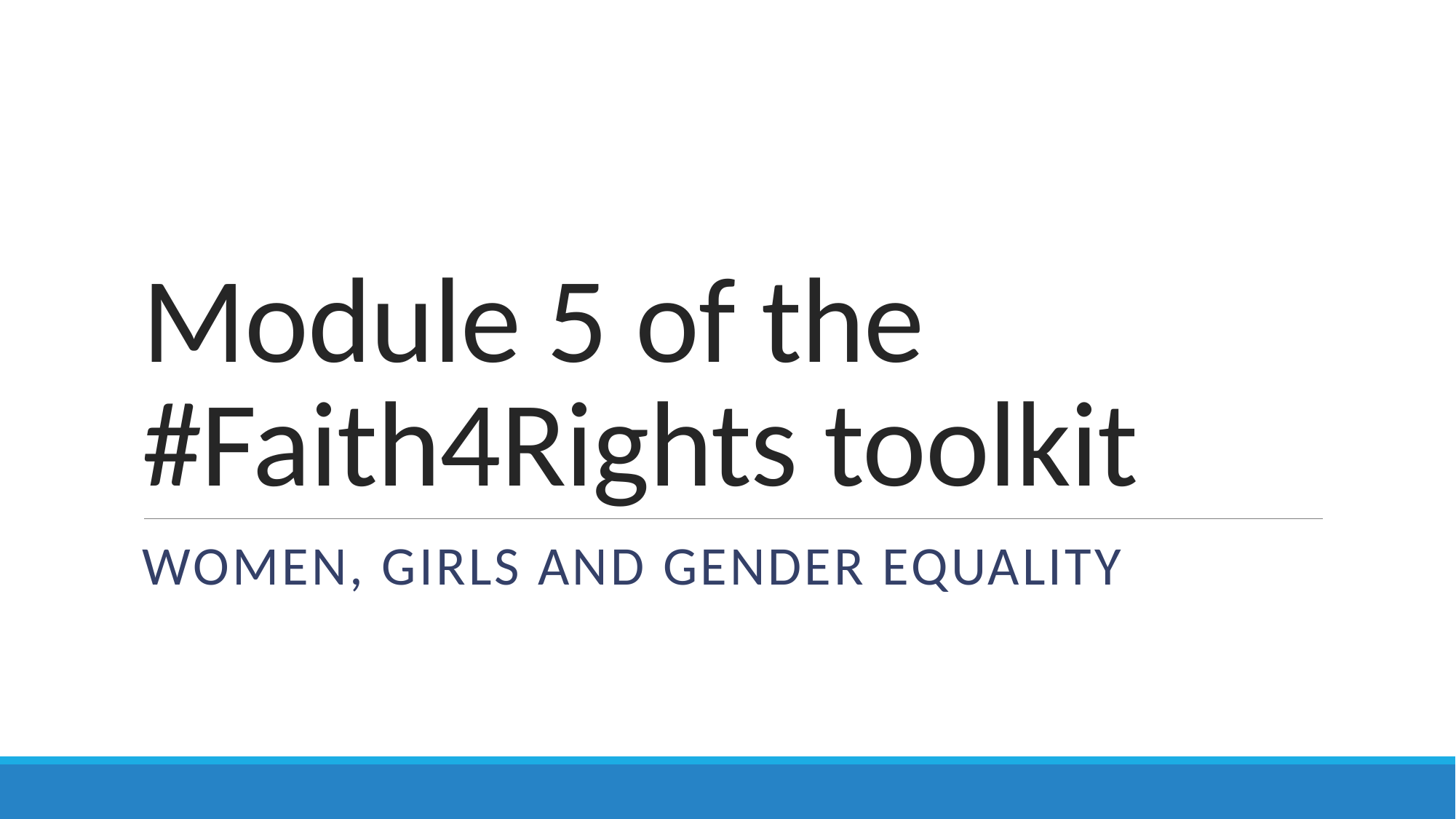

# Module 5 of the #Faith4Rights toolkit
Women, girls and gender equality